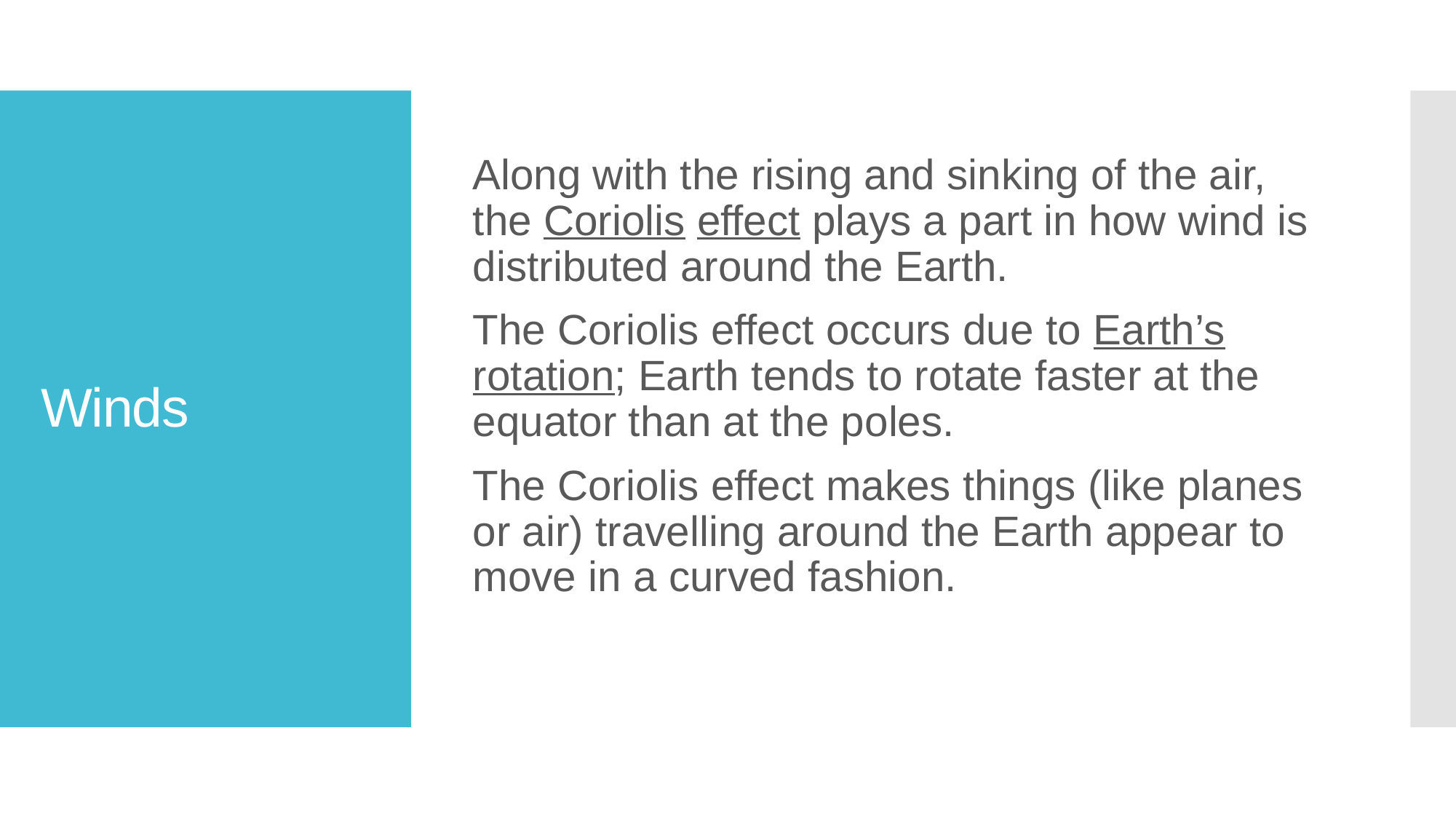

Along with the rising and sinking of the air, the Coriolis effect plays a part in how wind is distributed around the Earth.
The Coriolis effect occurs due to Earth’s rotation; Earth tends to rotate faster at the equator than at the poles.
The Coriolis effect makes things (like planes or air) travelling around the Earth appear to move in a curved fashion.

# Winds